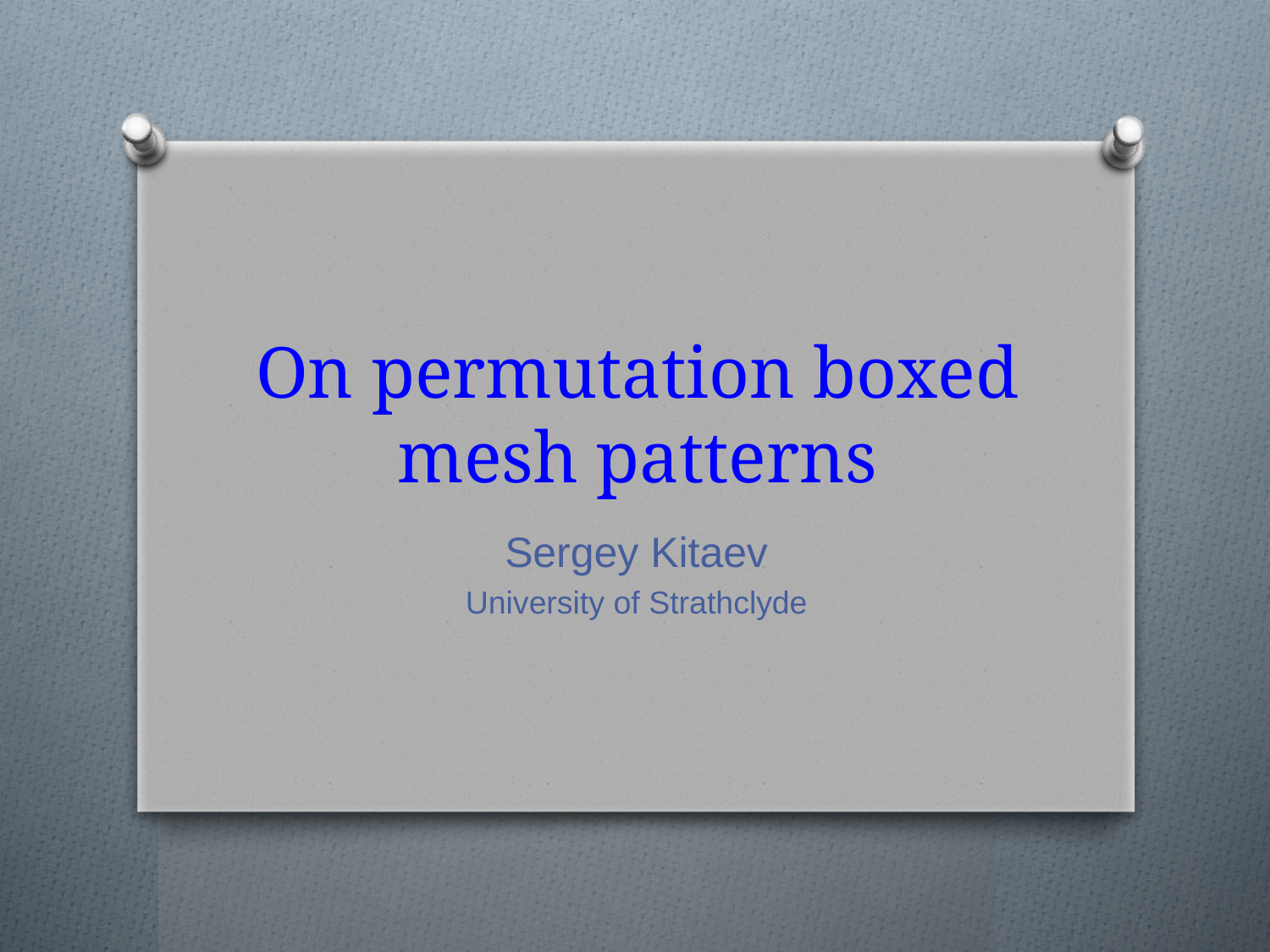

# On permutation boxed mesh patterns
Sergey Kitaev
University of Strathclyde